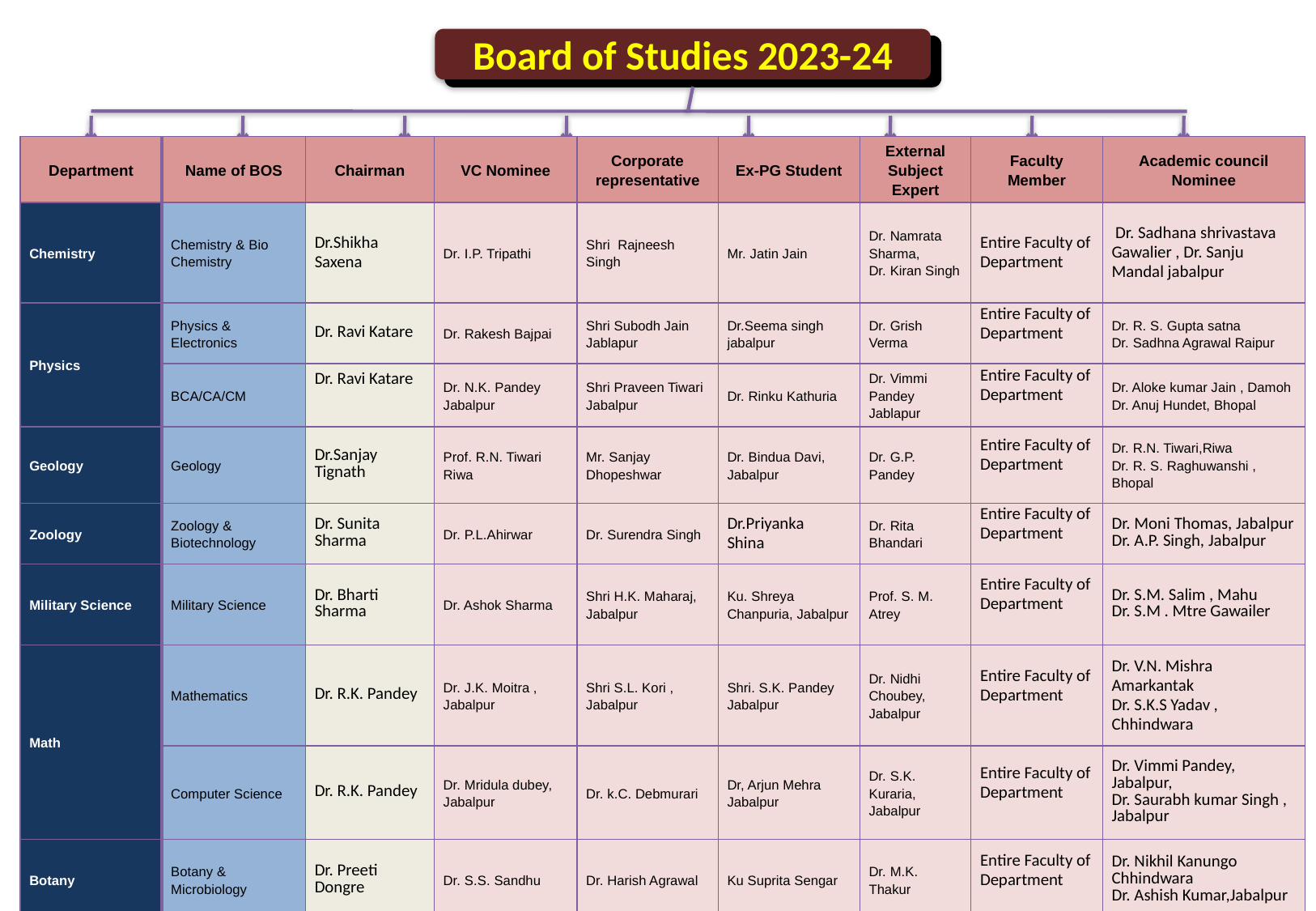

Board of Studies 2023-24

| Department | Name of BOS | Chairman | VC Nominee | Corporate representative | Ex-PG Student | External Subject Expert | Faculty Member | Academic council Nominee |
| --- | --- | --- | --- | --- | --- | --- | --- | --- |
| Chemistry | Chemistry & Bio Chemistry | Dr.Shikha Saxena | Dr. I.P. Tripathi | Shri Rajneesh Singh | Mr. Jatin Jain | Dr. Namrata Sharma, Dr. Kiran Singh | Entire Faculty of Department | Dr. Sadhana shrivastava Gawalier , Dr. Sanju Mandal jabalpur |
| Physics | Physics & Electronics | Dr. Ravi Katare | Dr. Rakesh Bajpai | Shri Subodh Jain Jablapur | Dr.Seema singh jabalpur | Dr. Grish Verma | Entire Faculty of Department | Dr. R. S. Gupta satna Dr. Sadhna Agrawal Raipur |
|  | BCA/CA/CM | Dr. Ravi Katare | Dr. N.K. Pandey Jabalpur | Shri Praveen Tiwari Jabalpur | Dr. Rinku Kathuria | Dr. Vimmi Pandey Jablapur | Entire Faculty of Department | Dr. Aloke kumar Jain , Damoh Dr. Anuj Hundet, Bhopal |
| Geology | Geology | Dr.Sanjay Tignath | Prof. R.N. Tiwari Riwa | Mr. Sanjay Dhopeshwar | Dr. Bindua Davi, Jabalpur | Dr. G.P. Pandey | Entire Faculty of Department | Dr. R.N. Tiwari,Riwa Dr. R. S. Raghuwanshi , Bhopal |
| Zoology | Zoology & Biotechnology | Dr. Sunita Sharma | Dr. P.L.Ahirwar | Dr. Surendra Singh | Dr.Priyanka Shina | Dr. Rita Bhandari | Entire Faculty of Department | Dr. Moni Thomas, Jabalpur Dr. A.P. Singh, Jabalpur |
| Military Science | Military Science | Dr. Bharti Sharma | Dr. Ashok Sharma | Shri H.K. Maharaj, Jabalpur | Ku. Shreya Chanpuria, Jabalpur | Prof. S. M. Atrey | Entire Faculty of Department | Dr. S.M. Salim , Mahu Dr. S.M . Mtre Gawailer |
| Math | Mathematics | Dr. R.K. Pandey | Dr. J.K. Moitra , Jabalpur | Shri S.L. Kori , Jabalpur | Shri. S.K. Pandey Jabalpur | Dr. Nidhi Choubey, Jabalpur | Entire Faculty of Department | Dr. V.N. Mishra Amarkantak Dr. S.K.S Yadav , Chhindwara |
|  | Computer Science | Dr. R.K. Pandey | Dr. Mridula dubey, Jabalpur | Dr. k.C. Debmurari | Dr, Arjun Mehra Jabalpur | Dr. S.K. Kuraria, Jabalpur | Entire Faculty of Department | Dr. Vimmi Pandey, Jabalpur, Dr. Saurabh kumar Singh , Jabalpur |
| Botany | Botany & Microbiology | Dr. Preeti Dongre | Dr. S.S. Sandhu | Dr. Harish Agrawal | Ku Suprita Sengar | Dr. M.K. Thakur | Entire Faculty of Department | Dr. Nikhil Kanungo Chhindwara Dr. Ashish Kumar,Jabalpur |
| Environmental Science | Environmental Science | Dr. R.K Srivastava | Dr. Archna Bajpai, Jabalpur | Shri S. K. Shrivastava, Jabalpur | Dr. Deepti Mishra Jabalpur | Dr. S.K. Dubey Riwa | Entire Faculty of Department | Dr. H.K . Sharma Gawaliar Dr. R.M. Mishra Riwa |
| Language | Hindi | Dr. Tanuja Chaudhary | Dr. V.P. Narang, Jabalpur | Shri Rajesh Pathak Jabalpur | - | Dr. Ramendra Ojha Jabalpur | Entire Faculty of Department | Dr.B.S .Parmar Chhatarpur, Dr. Dinesh Kushwaha, Riwa |
|  | English Language and Indian Culture | Dr. Sujata Kumar | Dr. Meena keller Jabalpur | Dr. Ritesh Rai Jabalpur | - | Dr. Nayan Bala das Chhindwara | Entire Faculty of Department | Dr. Shibani Basu Bhopal Dr. Deepti Jain Chhindwara |
|  | Basics of Coumpter & IT(FC) | Dr.Sujata Kumar | Mr. Vimmi Pandey ,Jabalpur | Shri Amit Parihar Jabalpur | Shri Amit Gupta Jabalpur | Dr. Vineeta Tiwari,Jabalpur | Entire Faculty of Department | Dr. Shibani Basu Bhopal Dr. Deepti Jain Chhindwara |
|  | Environmental Studies (FC) | Dr. Sujata Kumar | Dr. Purnima Beohar Jabalpur | Dr. Shubhi Mathur Jabalpur | - | Dr. B.N. Triphati | Dr. R.K. Srivastava, Entire Faculty of Department | Dr. Shibani Basu ,Bhopal Dr. Deepti Jain Chhindwara |
| Sports | Physical Education | Dr. Ramesh Shukla | Dr. Adarsh Tiwari, Shahdol | Shri deepak Sangi | Shri Ramesh Shukla | Shri Gunwant Singh Jabalpur | Entire Faculty of Department | Dr. Adarsh Tiwari, Shahdol Dr. Sanjeet Sardar,Bilaspur |